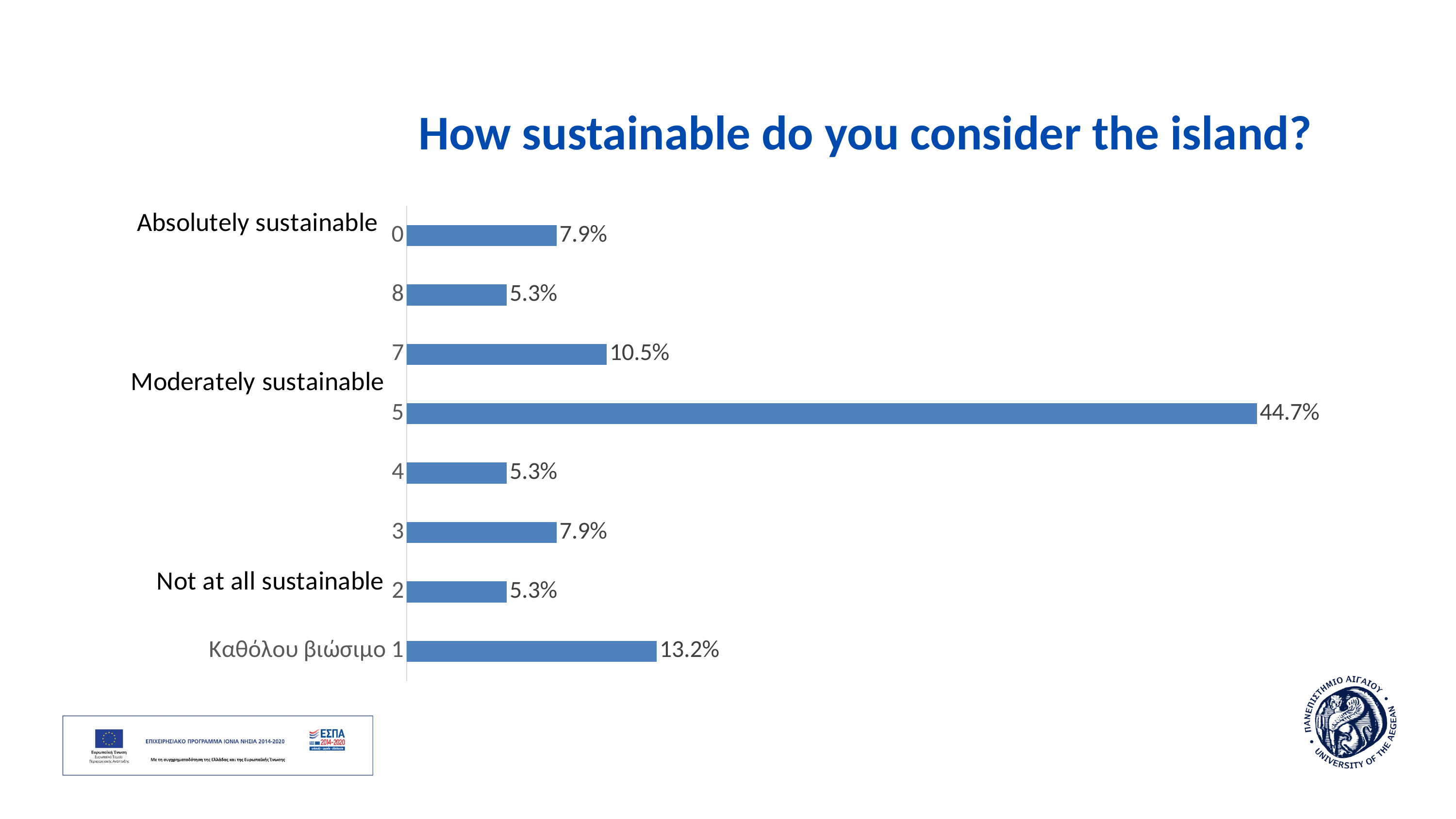

How sustainable do you consider the island?

### Chart

| Category |  |
|---|---|
| Καθόλου βιώσιμο 1 | 0.13157894736842105 |
| 2 | 0.05263157894736842 |
| 3 | 0.07894736842105263 |
| 4 | 0.05263157894736842 |
| Μέτρια βιώσιμο 5 | 0.4473684210526316 |
| 7 | 0.10526315789473684 |
| 8 | 0.05263157894736842 |
| Απόλυτα βιώσιμο 10 | 0.07894736842105263 |